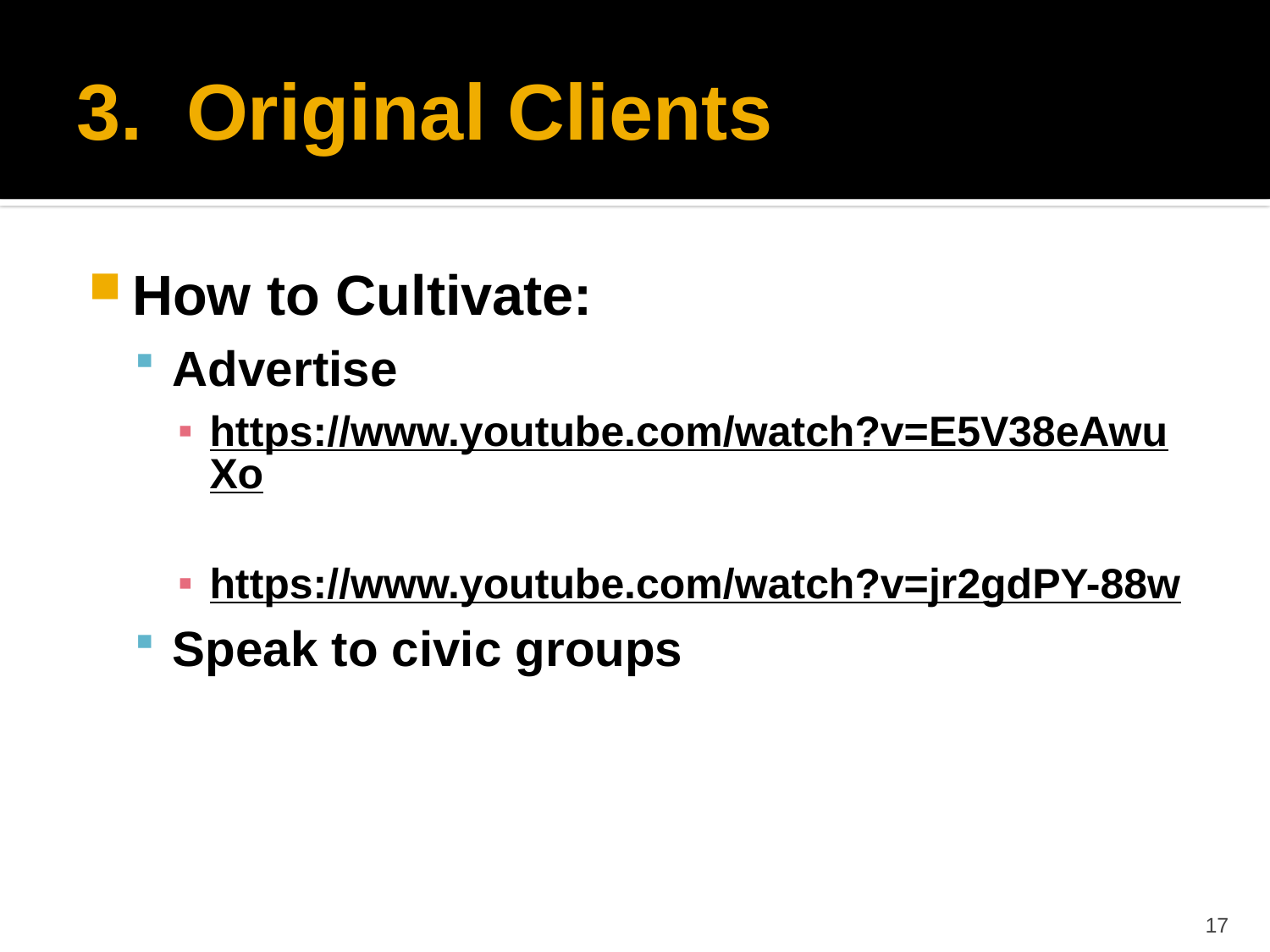

# 3.  Original Clients
How to Cultivate:
Advertise
https://www.youtube.com/watch?v=E5V38eAwuXo
https://www.youtube.com/watch?v=jr2gdPY-88w
Speak to civic groups
17